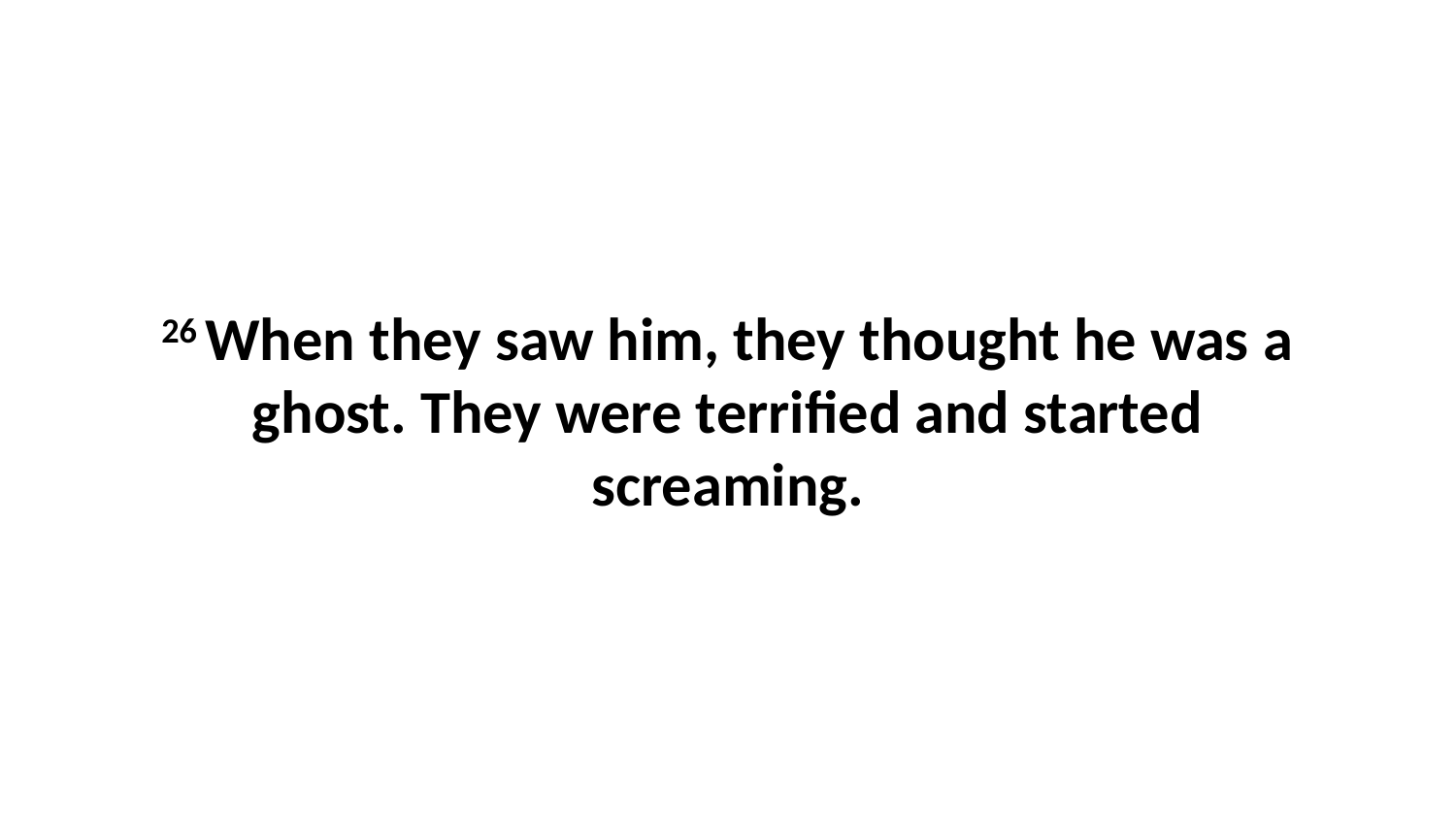

26 When they saw him, they thought he was a ghost. They were terrified and started screaming.